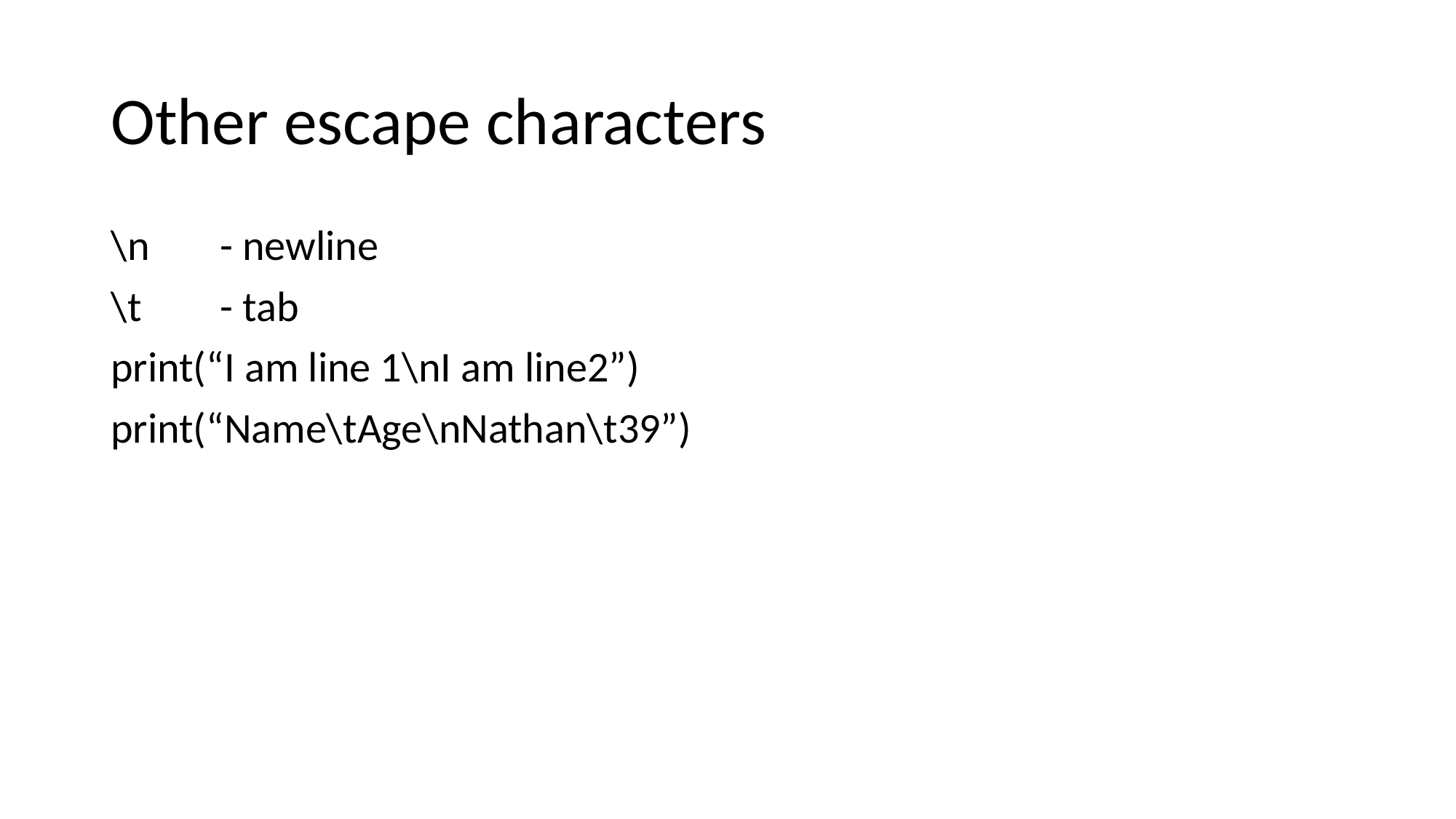

# Other escape characters
\n	- newline
\t	- tab
print(“I am line 1\nI am line2”)
print(“Name\tAge\nNathan\t39”)